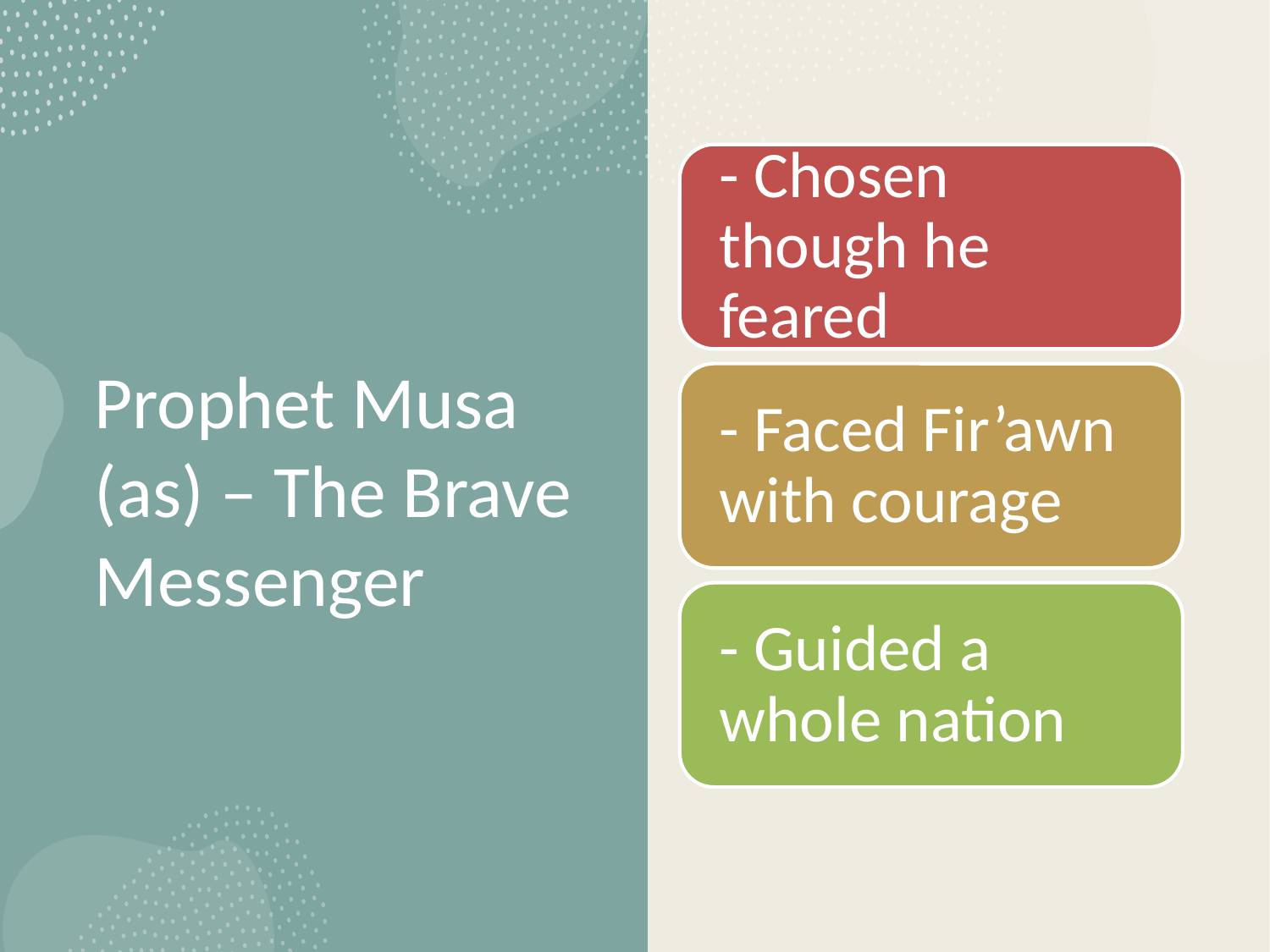

- Chosen though he feared
- Faced Fir’awn with courage
- Guided a whole nation
# Prophet Musa (as) – The Brave Messenger